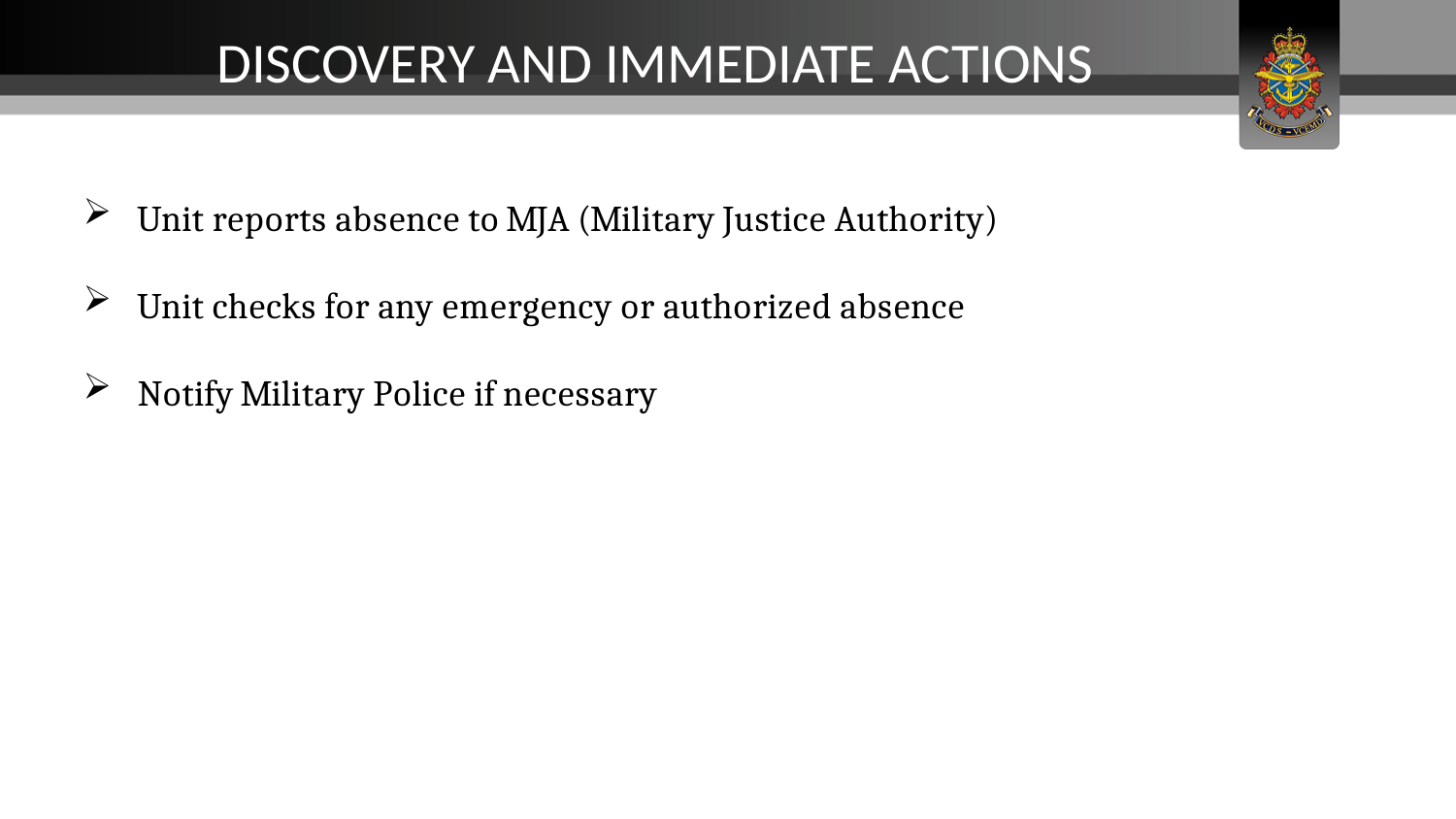

Discovery and Immediate Actions
Unit reports absence to MJA (Military Justice Authority)
Unit checks for any emergency or authorized absence
Notify Military Police if necessary